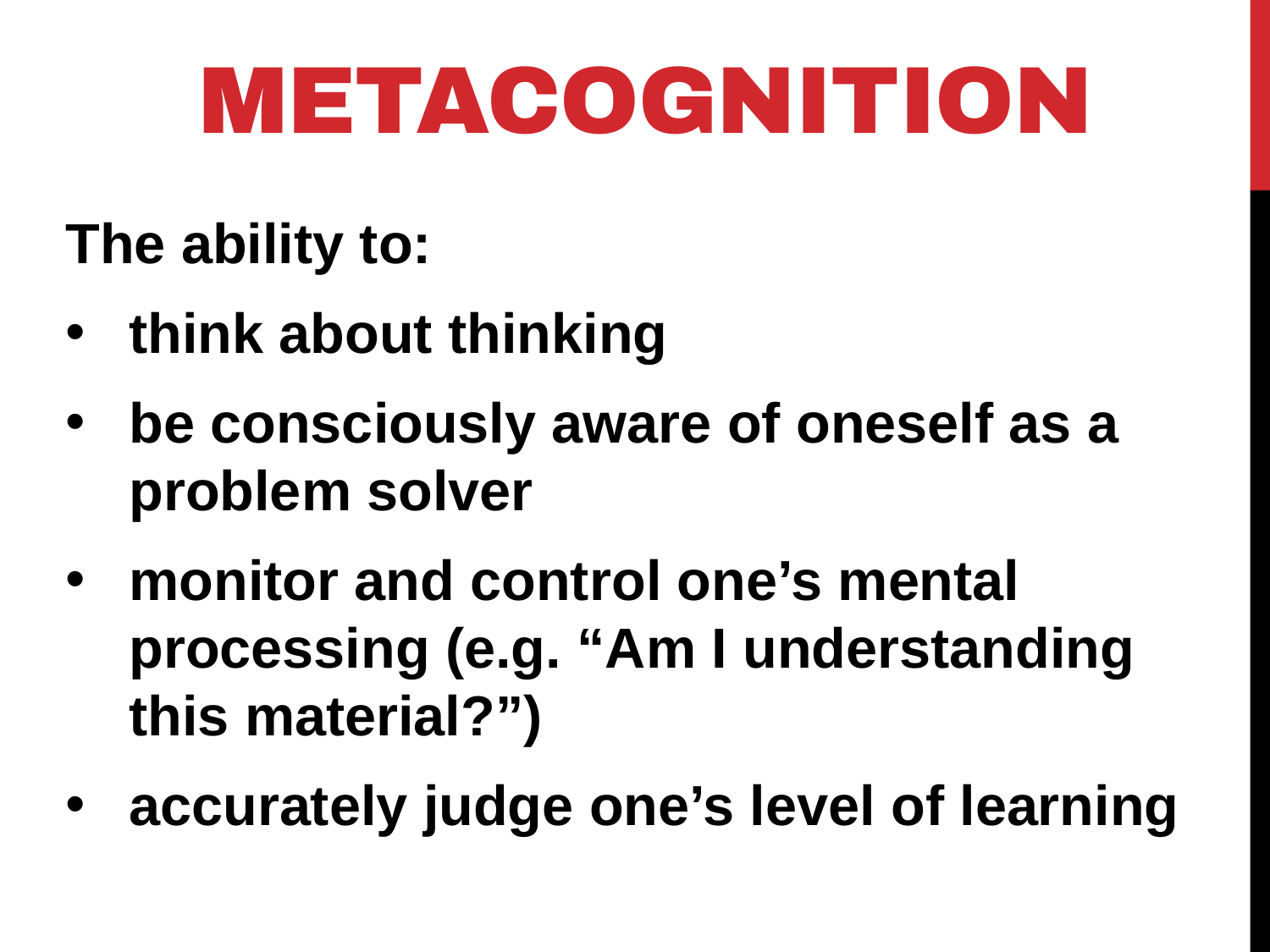

# Metacognition
The ability to:
think about thinking
be consciously aware of oneself as a problem solver
monitor and control one’s mental processing (e.g. “Am I understanding this material?”)
accurately judge one’s level of learning